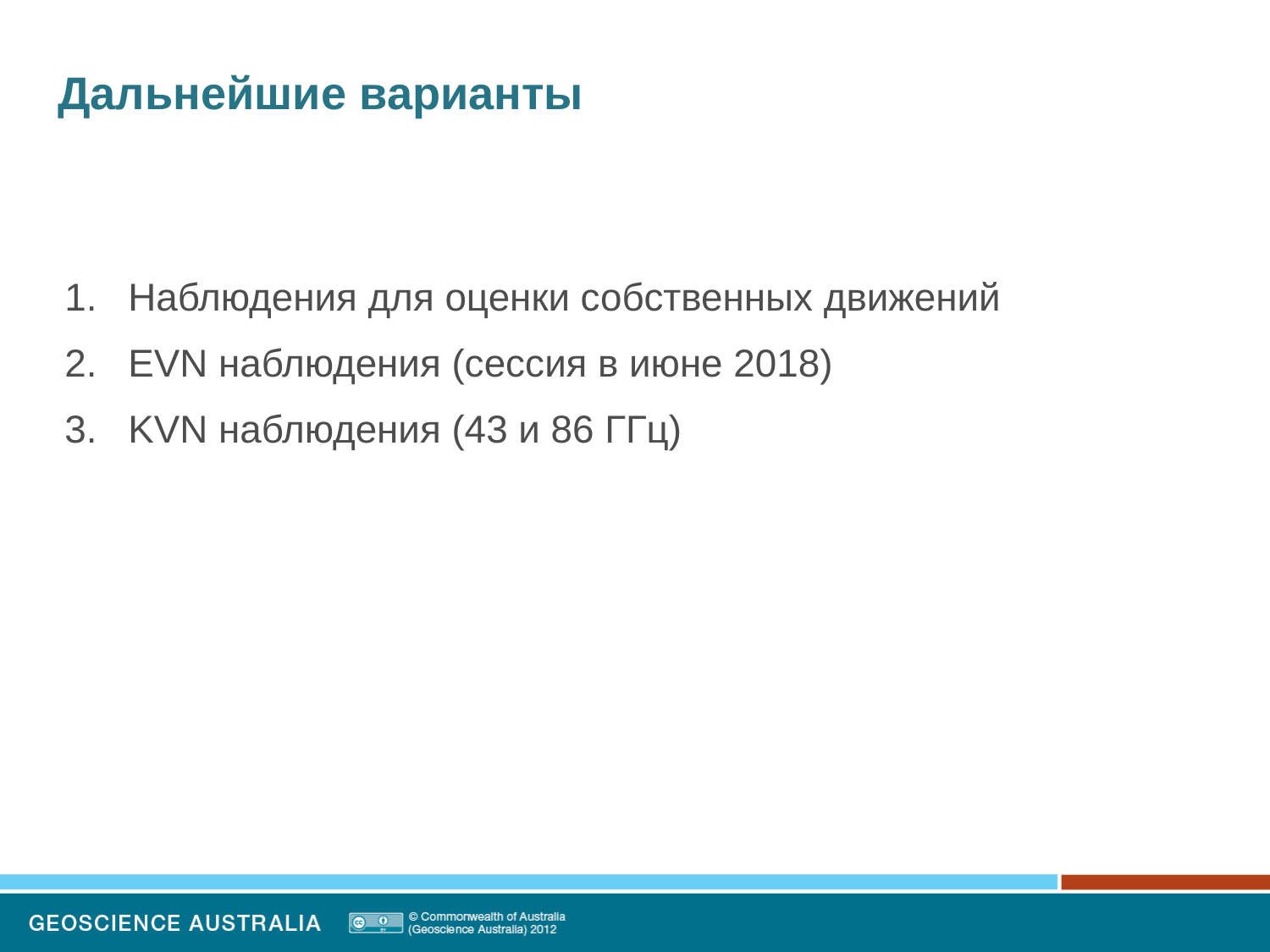

# Дальнейшие варианты
Наблюдения для оценки собственных движений
EVN наблюдения (сессия в июне 2018)
KVN наблюдения (43 и 86 ГГц)